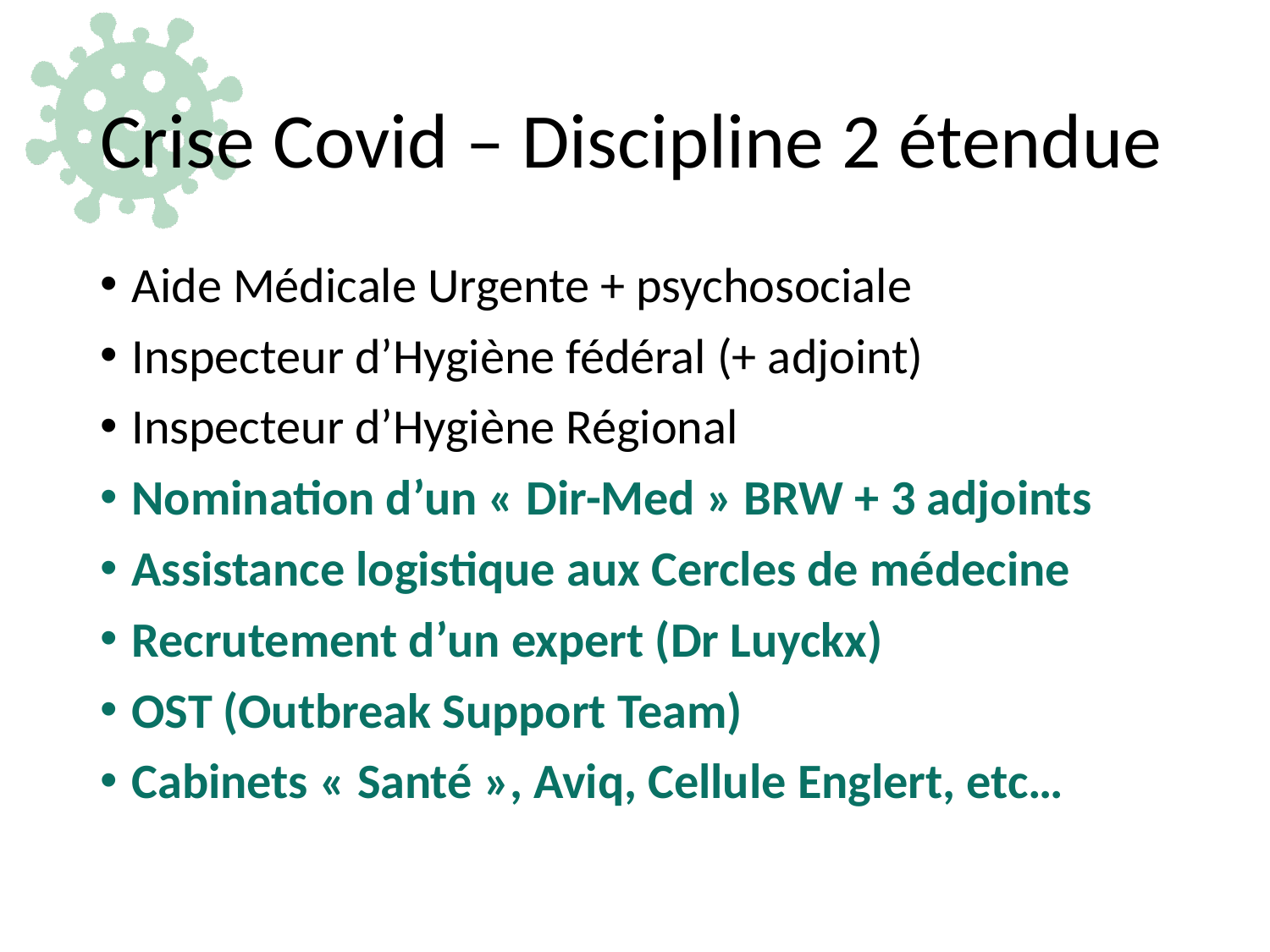

# Crise Covid – Discipline 2 étendue
Aide Médicale Urgente + psychosociale
Inspecteur d’Hygiène fédéral (+ adjoint)
Inspecteur d’Hygiène Régional
Nomination d’un « Dir-Med » BRW + 3 adjoints
Assistance logistique aux Cercles de médecine
Recrutement d’un expert (Dr Luyckx)
OST (Outbreak Support Team)
Cabinets « Santé », Aviq, Cellule Englert, etc…